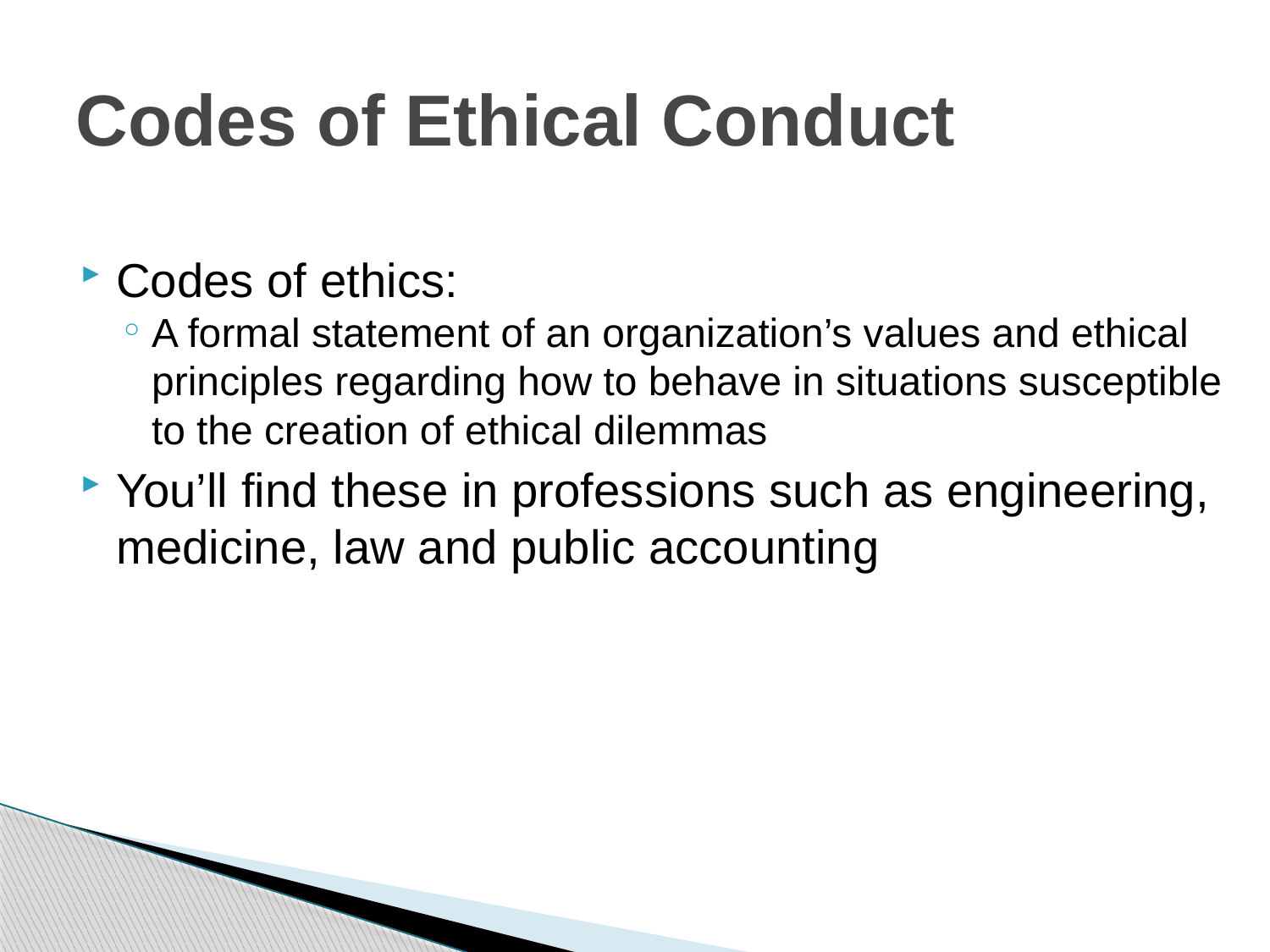

# Codes of Ethical Conduct
Codes of ethics:
A formal statement of an organization’s values and ethical principles regarding how to behave in situations susceptible to the creation of ethical dilemmas
You’ll find these in professions such as engineering, medicine, law and public accounting